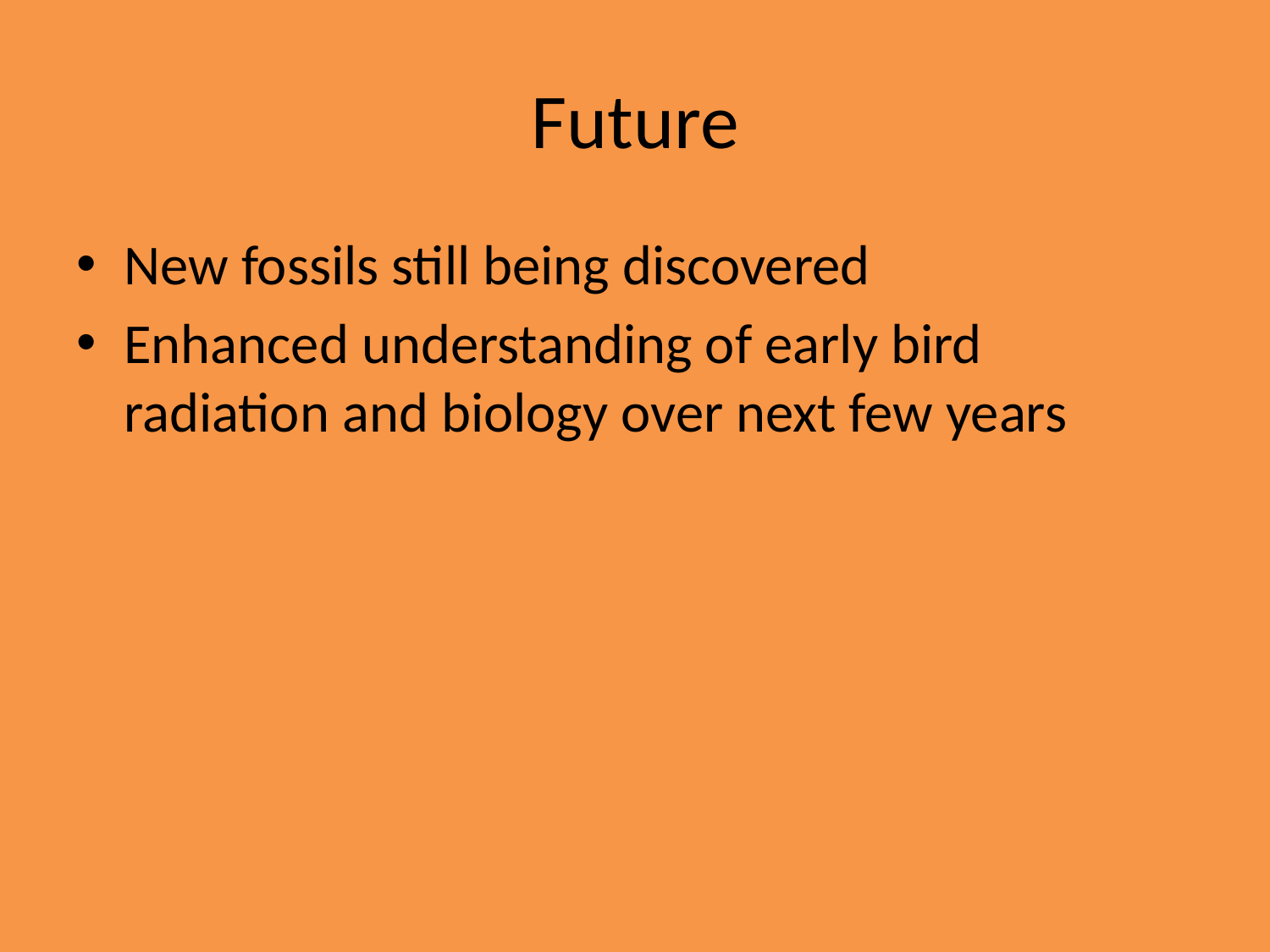

# Future
New fossils still being discovered
Enhanced understanding of early bird radiation and biology over next few years